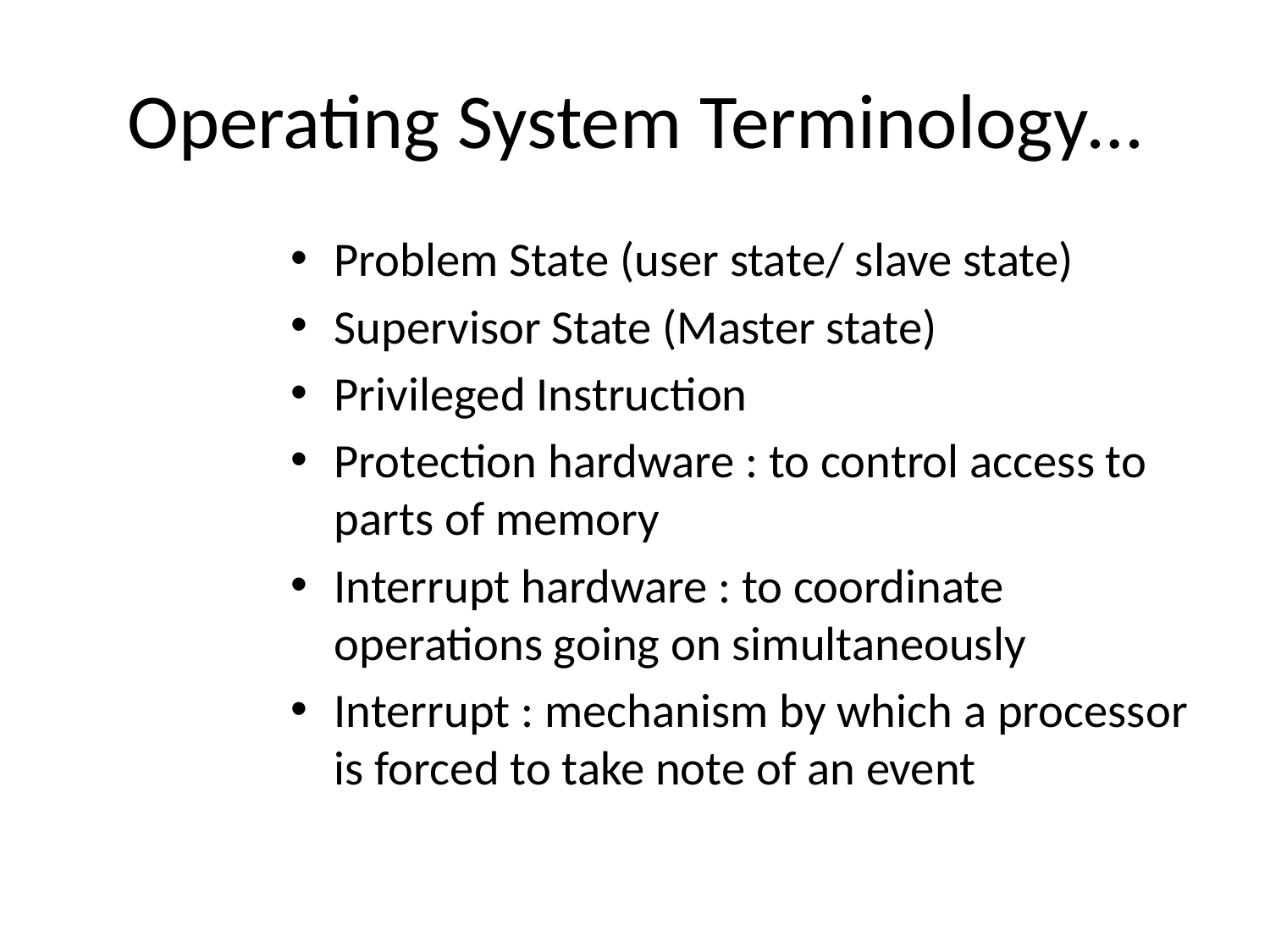

# Operating System Terminology…
Problem State (user state/ slave state)
Supervisor State (Master state)
Privileged Instruction
Protection hardware : to control access to parts of memory
Interrupt hardware : to coordinate operations going on simultaneously
Interrupt : mechanism by which a processor is forced to take note of an event